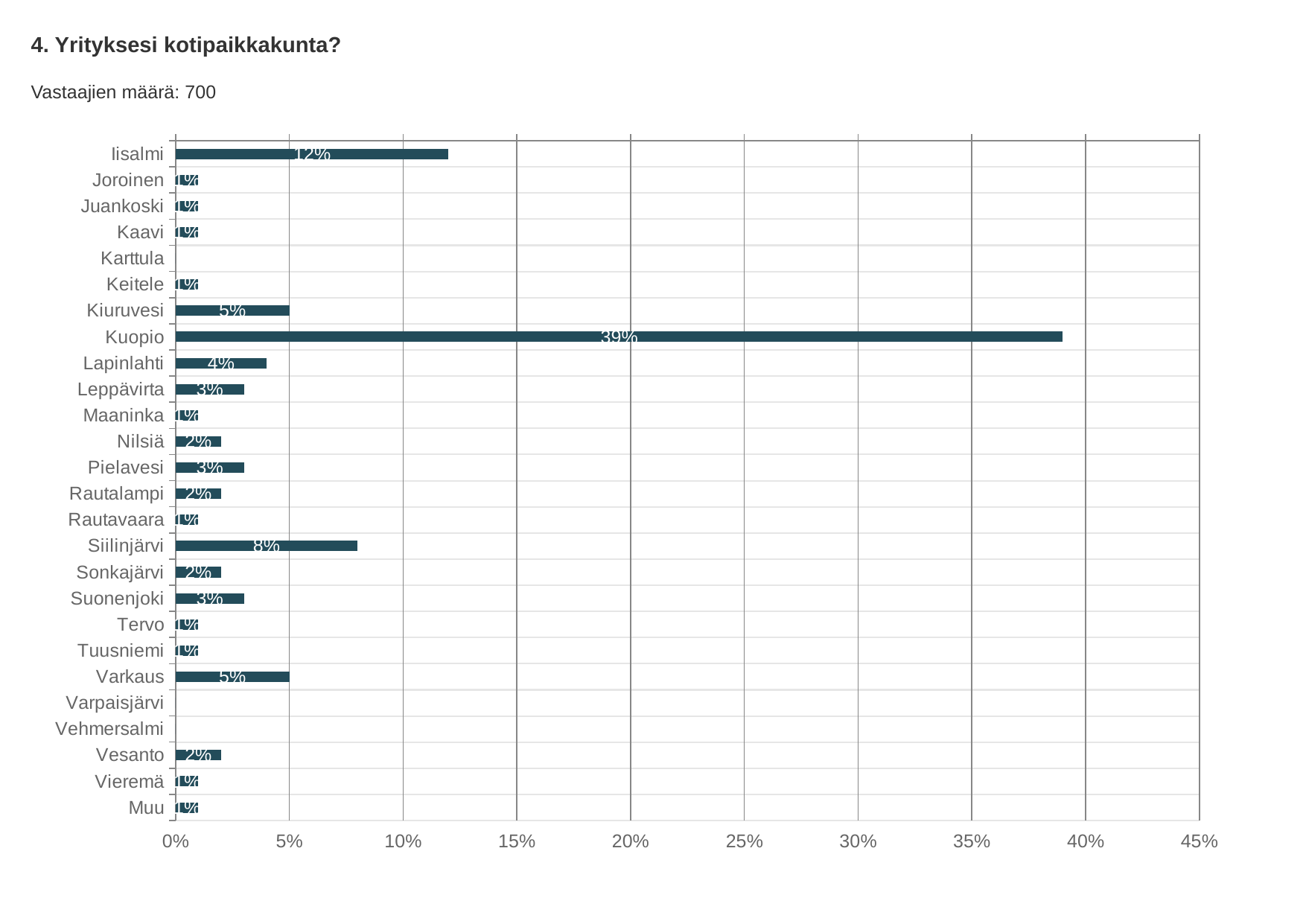

4. Yrityksesi kotipaikkakunta?
Vastaajien määrä: 700

### Chart

| Category | Yrityksesi kotipaikkakunta? |
|---|---|
| Iisalmi | 0.12 |
| Joroinen | 0.01 |
| Juankoski | 0.01 |
| Kaavi | 0.01 |
| Karttula | 0.0 |
| Keitele | 0.01 |
| Kiuruvesi | 0.05 |
| Kuopio | 0.39 |
| Lapinlahti | 0.04 |
| Leppävirta | 0.03 |
| Maaninka | 0.01 |
| Nilsiä | 0.02 |
| Pielavesi | 0.03 |
| Rautalampi | 0.02 |
| Rautavaara | 0.01 |
| Siilinjärvi | 0.08 |
| Sonkajärvi | 0.02 |
| Suonenjoki | 0.03 |
| Tervo | 0.01 |
| Tuusniemi | 0.01 |
| Varkaus | 0.05 |
| Varpaisjärvi | 0.0 |
| Vehmersalmi | 0.0 |
| Vesanto | 0.02 |
| Vieremä | 0.01 |
| Muu | 0.01 |